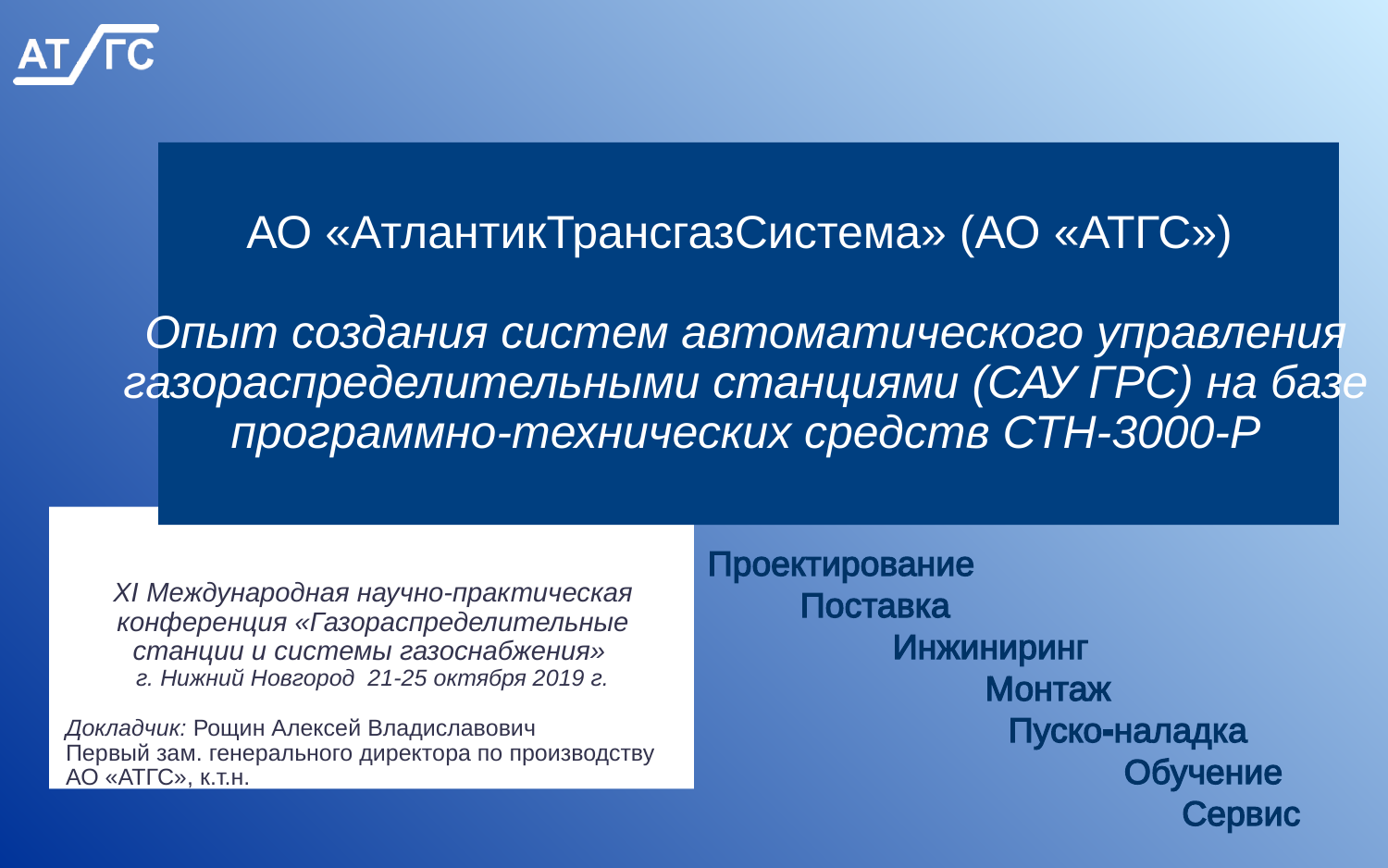

# АО «АтлантикТрансгазСистема» (АО «АТГС») Опыт создания систем автоматического управления газораспределительными станциями (САУ ГРС) на базе программно-технических средств СТН-3000-Р
XI Международная научно-практическая конференция «Газораспределительные станции и системы газоснабжения»
г. Нижний Новгород  21-25 октября 2019 г.

Докладчик: Рощин Алексей Владиславович
Первый зам. генерального директора по производству АО «АТГС», к.т.н.

Проектирование
        Поставка
	    Инжиниринг
		Монтаж
		  Пуско-наладка
			Обучение
			     Сервис